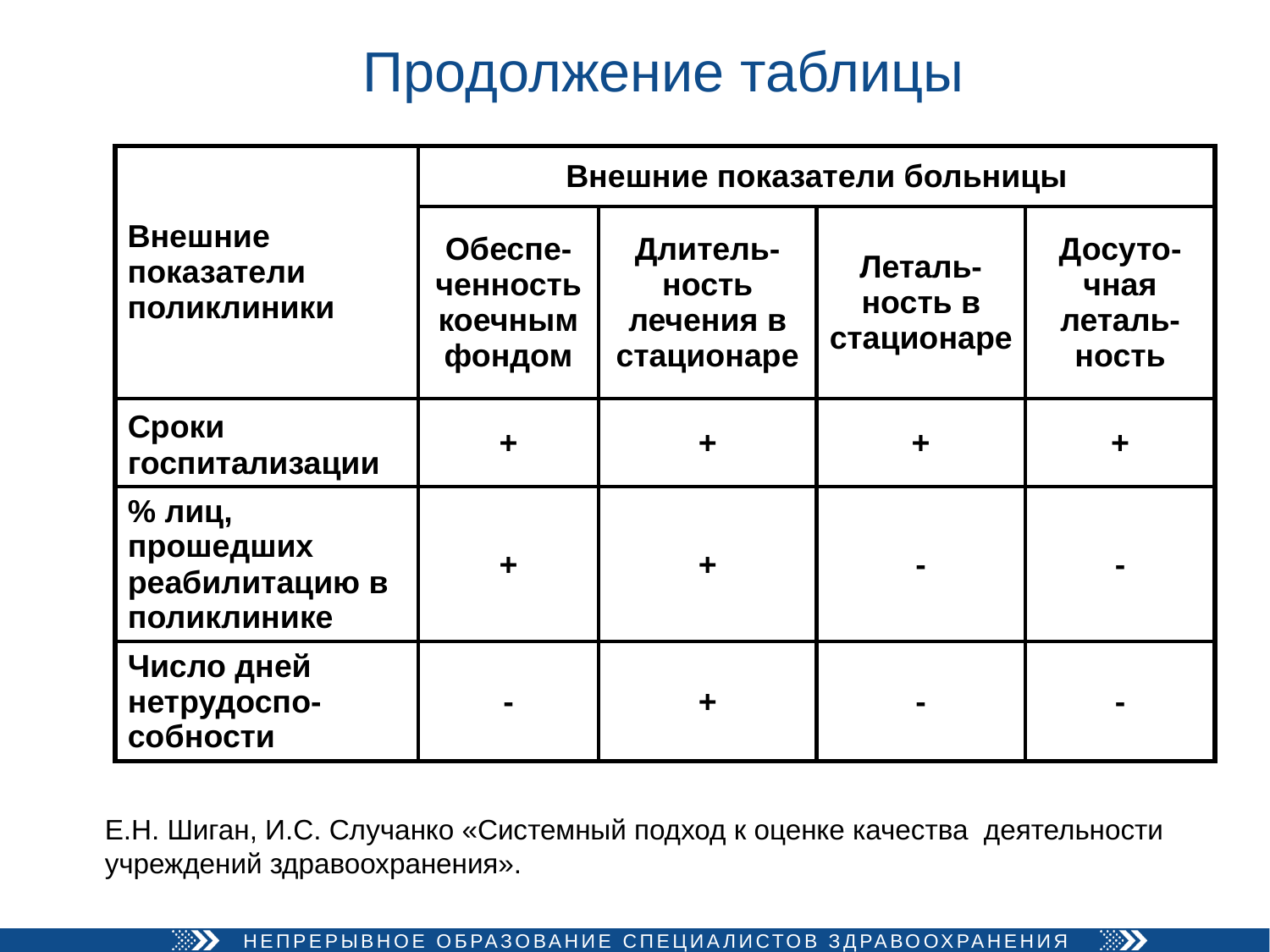

# Продолжение таблицы
| Внешние показатели поликлиники | Внешние показатели больницы |  |  |  |
| --- | --- | --- | --- | --- |
|  | Обеспе-ченность коечным фондом | Длитель-ность лечения в стационаре | Леталь-ность в стационаре | Досуто- чная леталь-ность |
| Сроки госпитализации | + | + | + | + |
| % лиц, прошедших реабилитацию в поликлинике | + | + | - | - |
| Число дней нетрудоспо-собности | - | + | - | - |
Е.Н. Шиган, И.С. Случанко «Системный подход к оценке качества  деятельности учреждений здравоохранения».